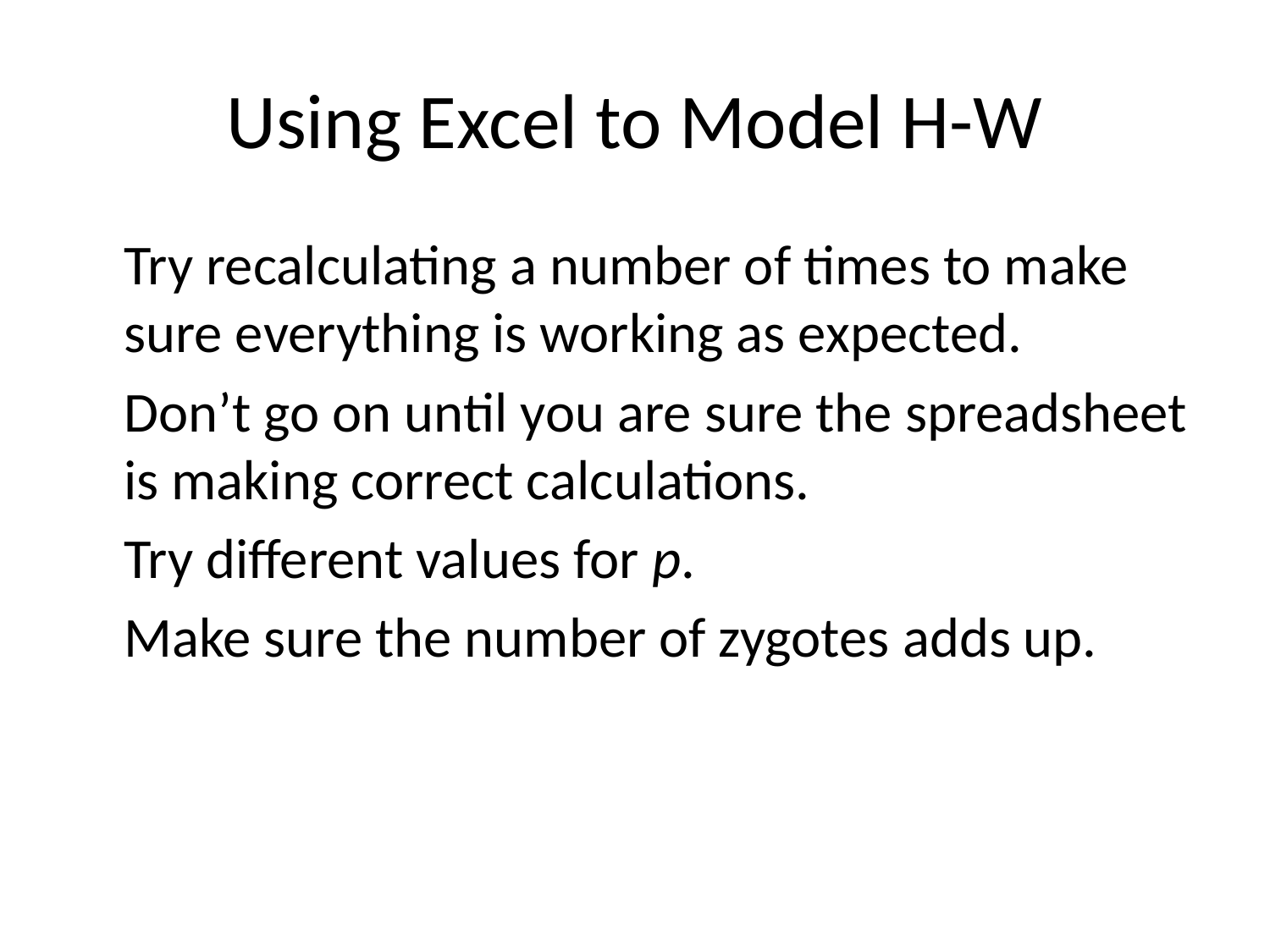

# Using Excel to Model H-W
	Try recalculating a number of times to make sure everything is working as expected.
	Don’t go on until you are sure the spreadsheet is making correct calculations.
	Try different values for p.
	Make sure the number of zygotes adds up.